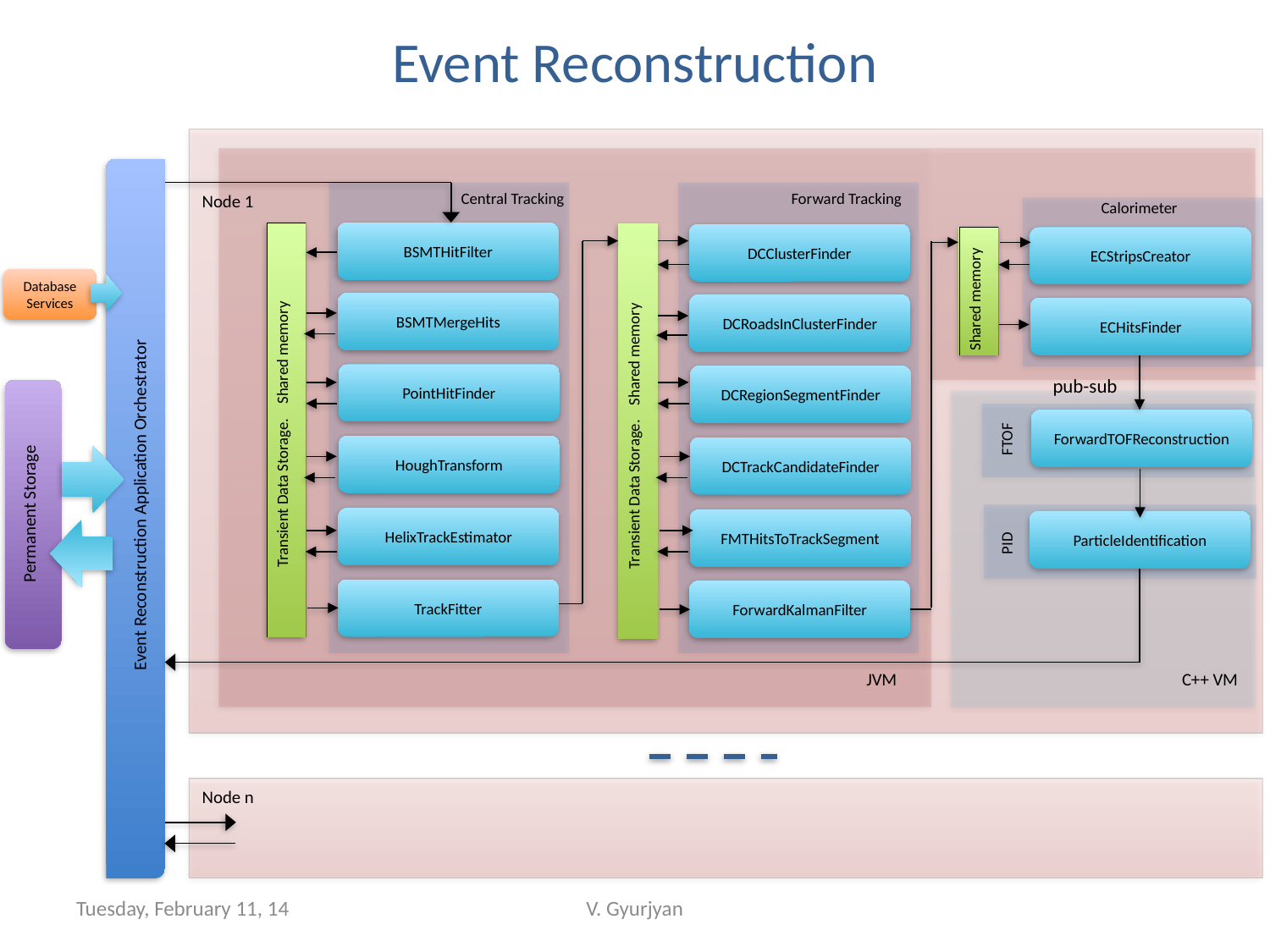

Event Reconstruction

Central Tracking
Forward Tracking

 Node 1
Calorimeter

BSMTHitFilter

DCClusterFinder

ECStripsCreator

Database
Services

    Shared memory

BSMTMergeHits

DCRoadsInClusterFinder

ECHitsFinder

PointHitFinder

DCRegionSegmentFinder

pub-sub

ForwardTOFReconstruction

Transient Data Storage.    Shared memory
Transient Data Storage.    Shared memory
FTOF

HoughTransform

DCTrackCandidateFinder

Event Reconstruction Application Orchestrator
Permanent Storage

HelixTrackEstimator

FMTHitsToTrackSegment

ParticleIdentification

PID

TrackFitter

ForwardKalmanFilter

JVM
C++ VM

Node n
Tuesday, February 11, 14
V. Gyurjyan